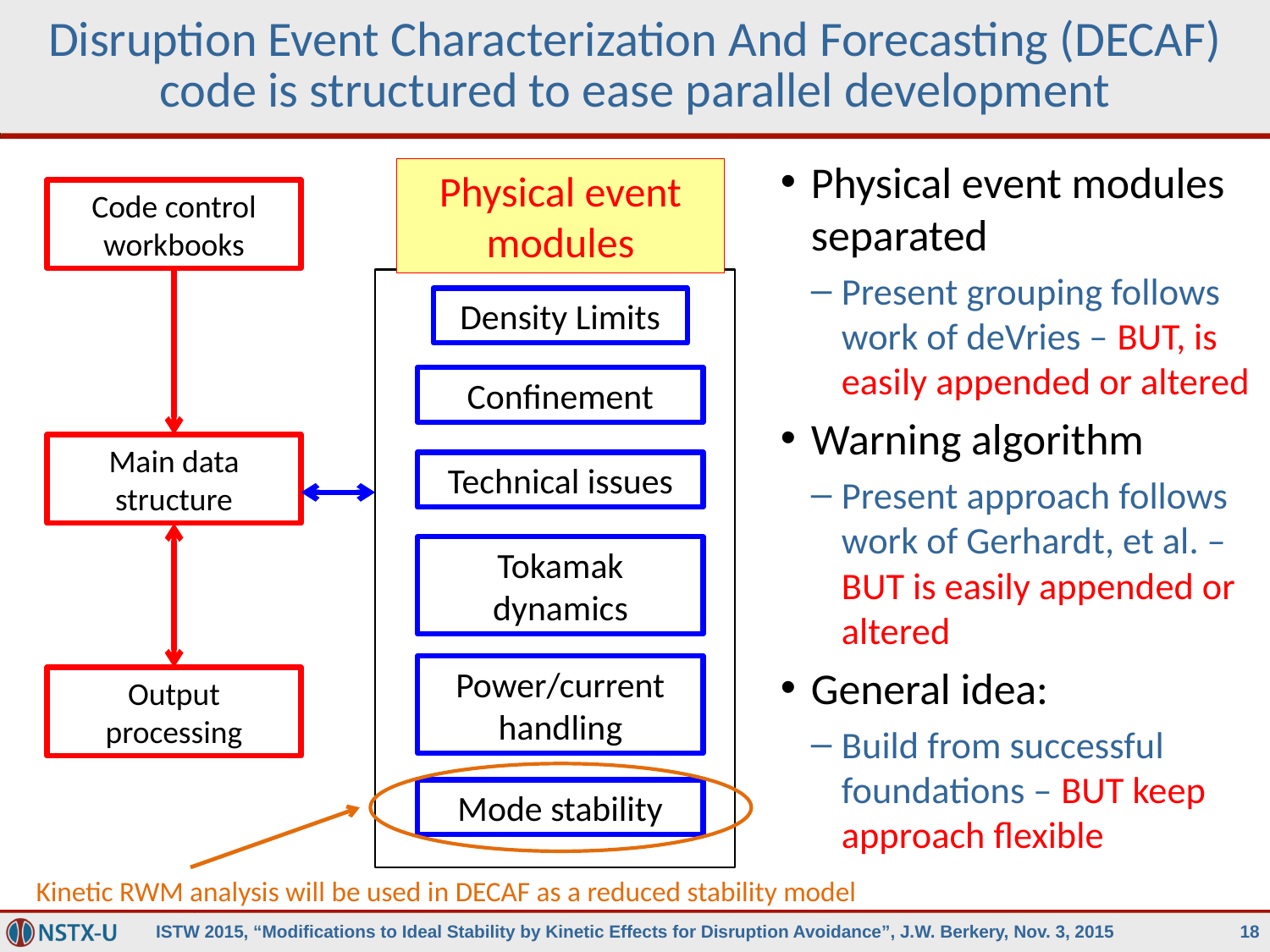

# Disruption Event Characterization And Forecasting (DECAF) code is structured to ease parallel development
Physical event modules separated
Present grouping follows work of deVries – BUT, is easily appended or altered
Warning algorithm
Present approach follows work of Gerhardt, et al. – BUT is easily appended or altered
General idea:
Build from successful foundations – BUT keep approach flexible

Physical event modules
Code control workbooks

Density Limits
Confinement
Main data structure
Technical issues
Tokamak dynamics
Power/current handling
Output processing

Mode stability
Kinetic RWM analysis will be used in DECAF as a reduced stability model